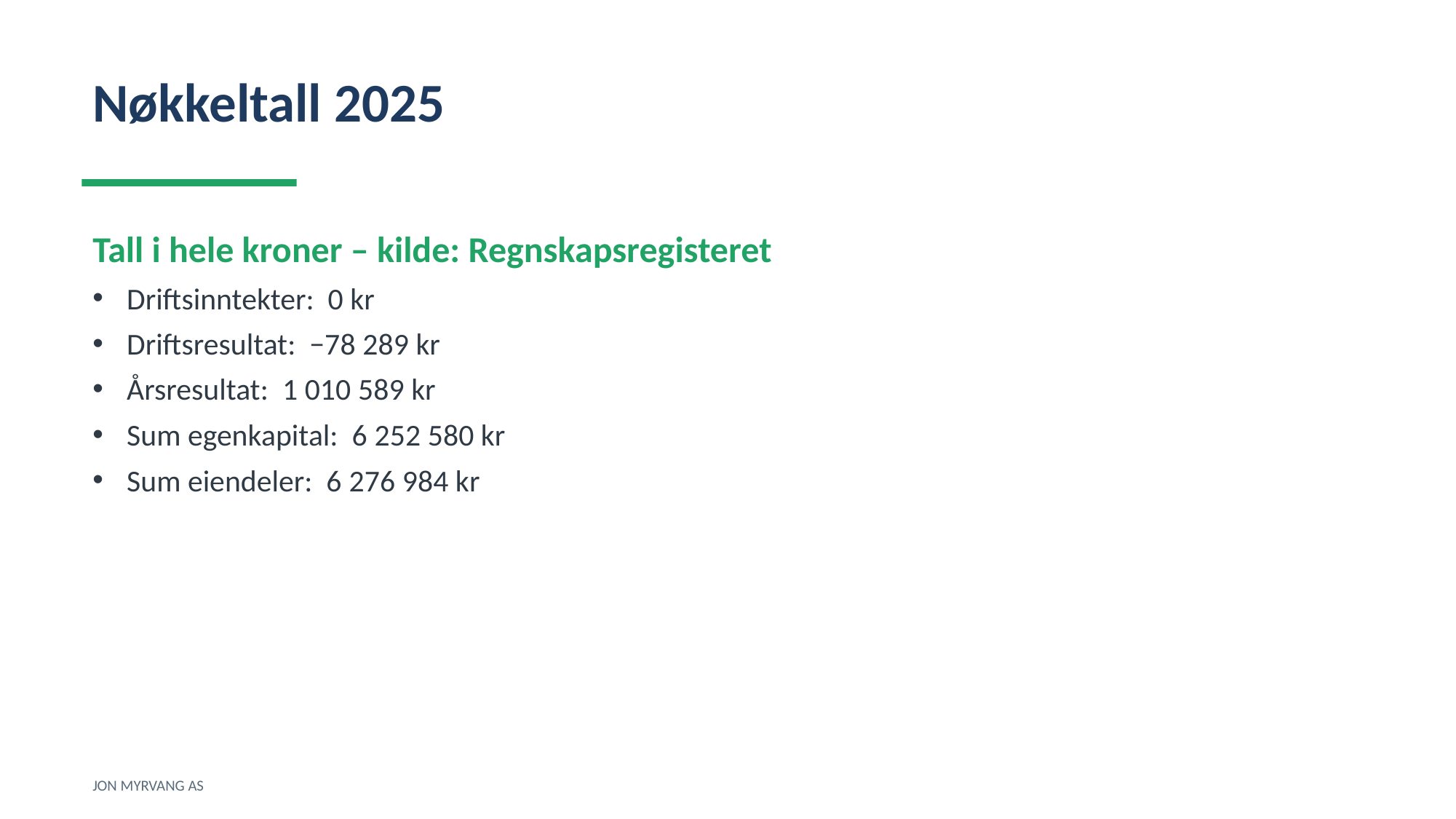

Nøkkeltall 2025

Tall i hele kroner – kilde: Regnskapsregisteret
Driftsinntekter:  0 kr
Driftsresultat:  −78 289 kr
Årsresultat:  1 010 589 kr
Sum egenkapital:  6 252 580 kr
Sum eiendeler:  6 276 984 kr
JON MYRVANG AS